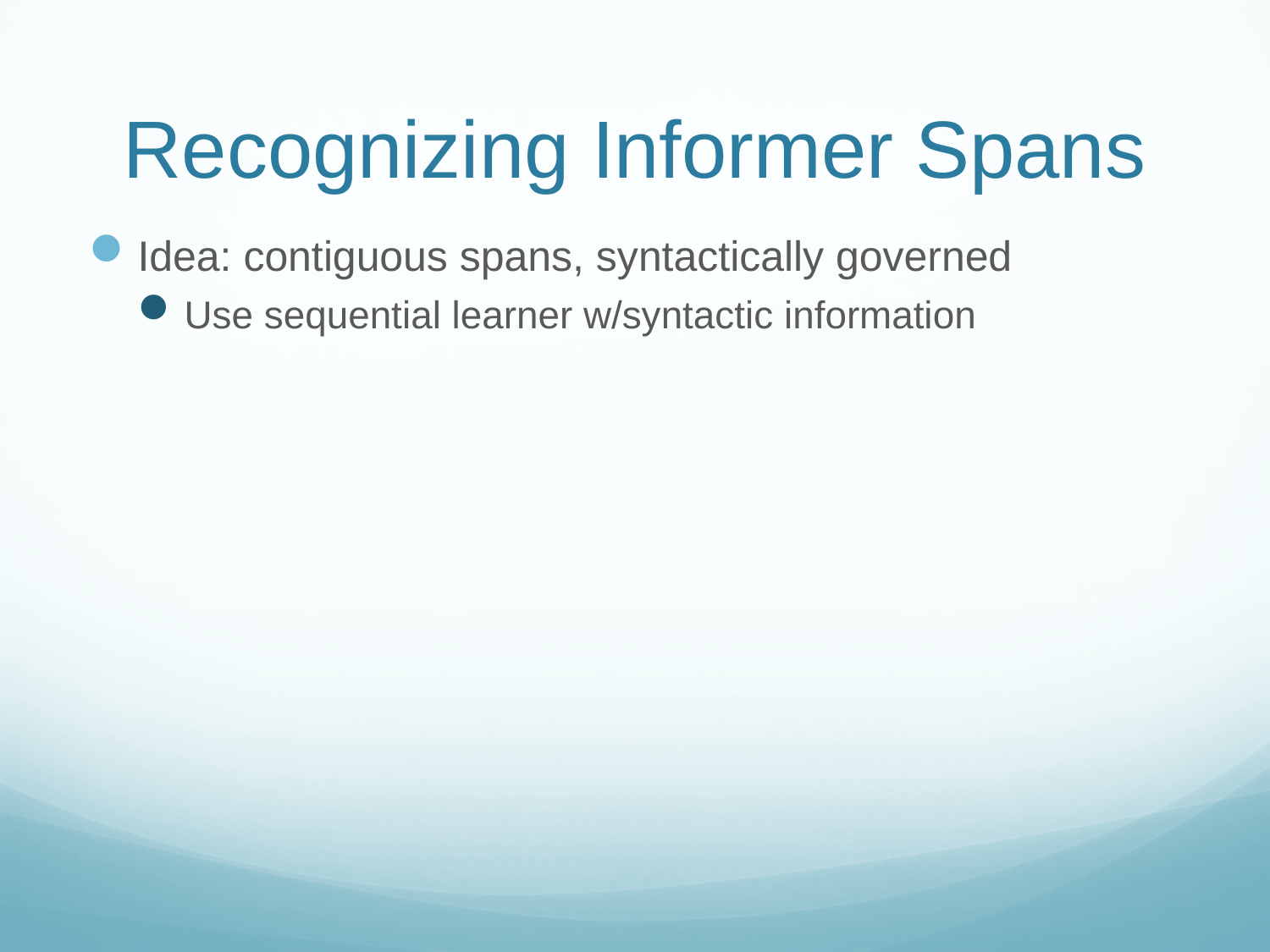

# Recognizing Informer Spans
Idea: contiguous spans, syntactically governed
Use sequential learner w/syntactic information